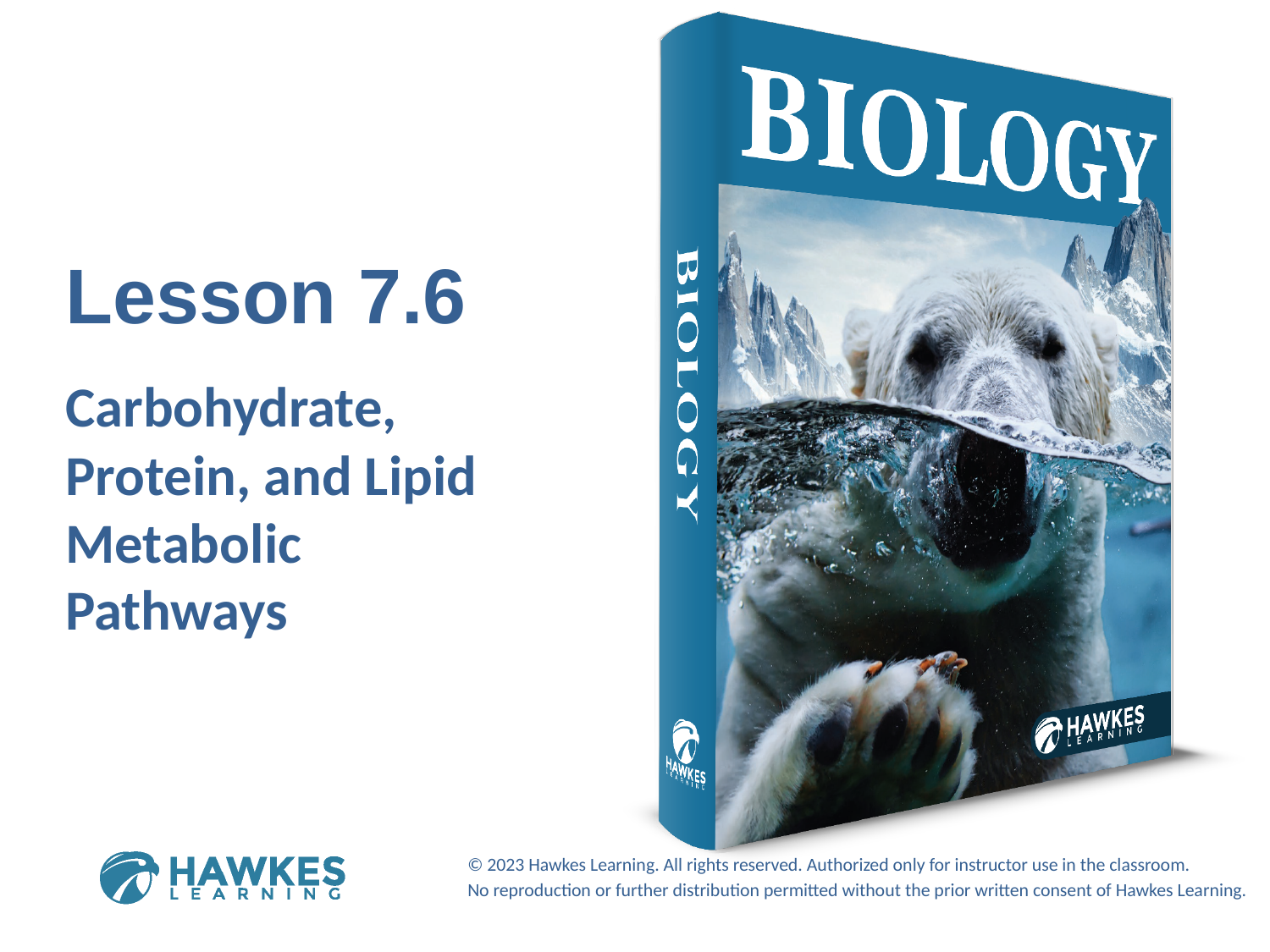

Lesson 7.6
Carbohydrate, Protein, and Lipid Metabolic Pathways